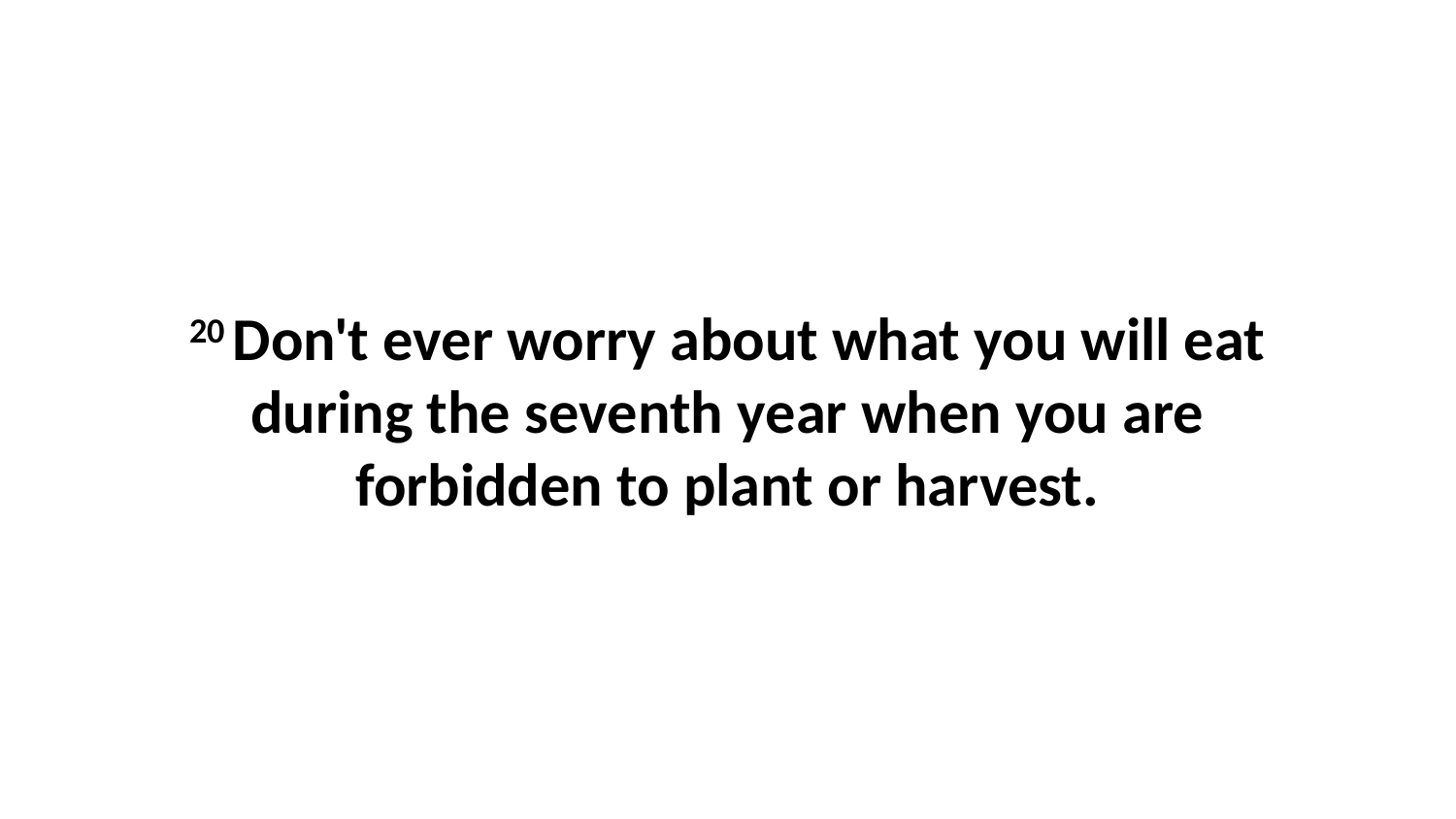

20 Don't ever worry about what you will eat during the seventh year when you are forbidden to plant or harvest.